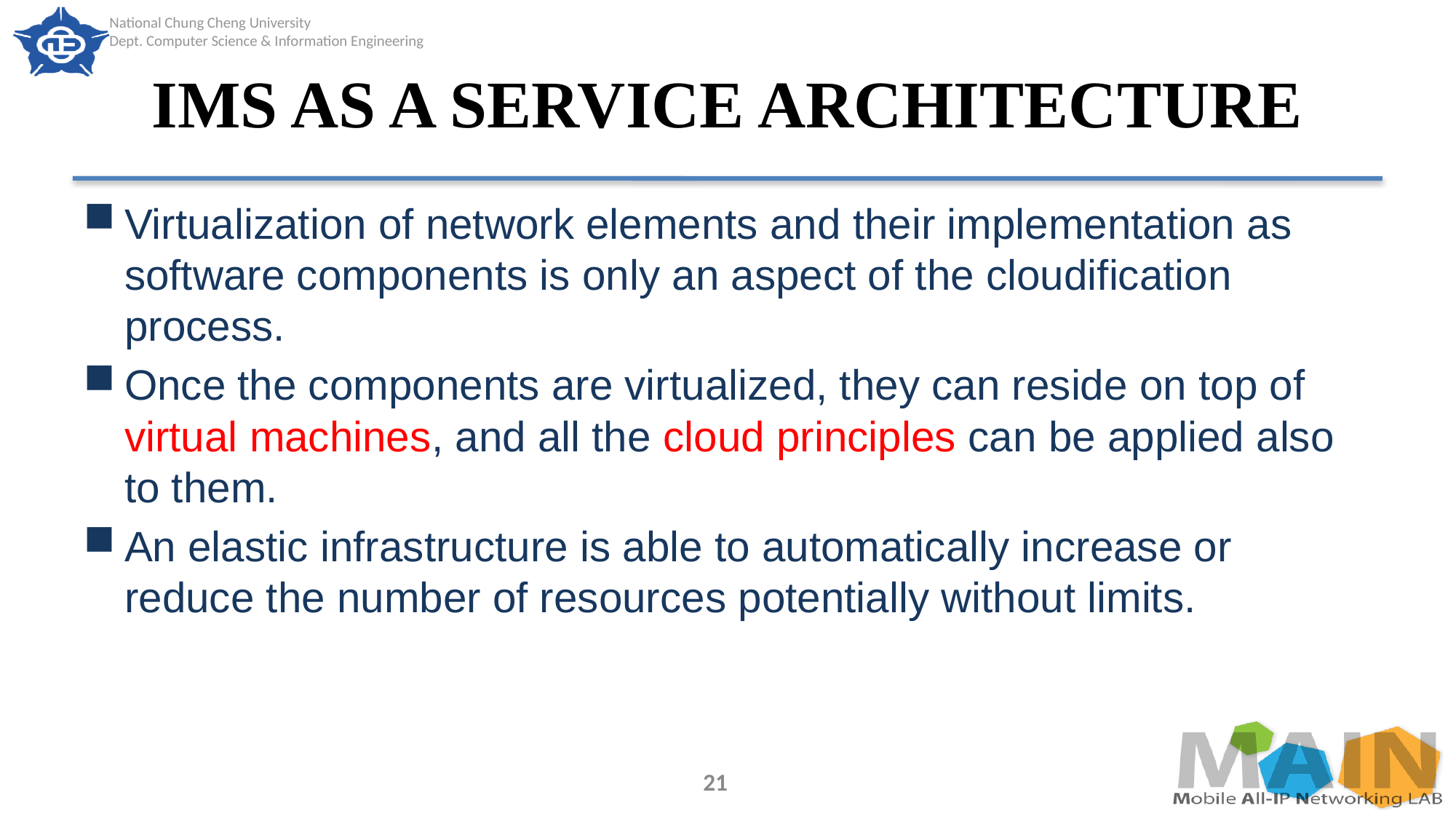

# IMS AS A SERVICE ARCHITECTURE
Virtualization of network elements and their implementation as software components is only an aspect of the cloudification process.
Once the components are virtualized, they can reside on top of virtual machines, and all the cloud principles can be applied also to them.
An elastic infrastructure is able to automatically increase or reduce the number of resources potentially without limits.
21